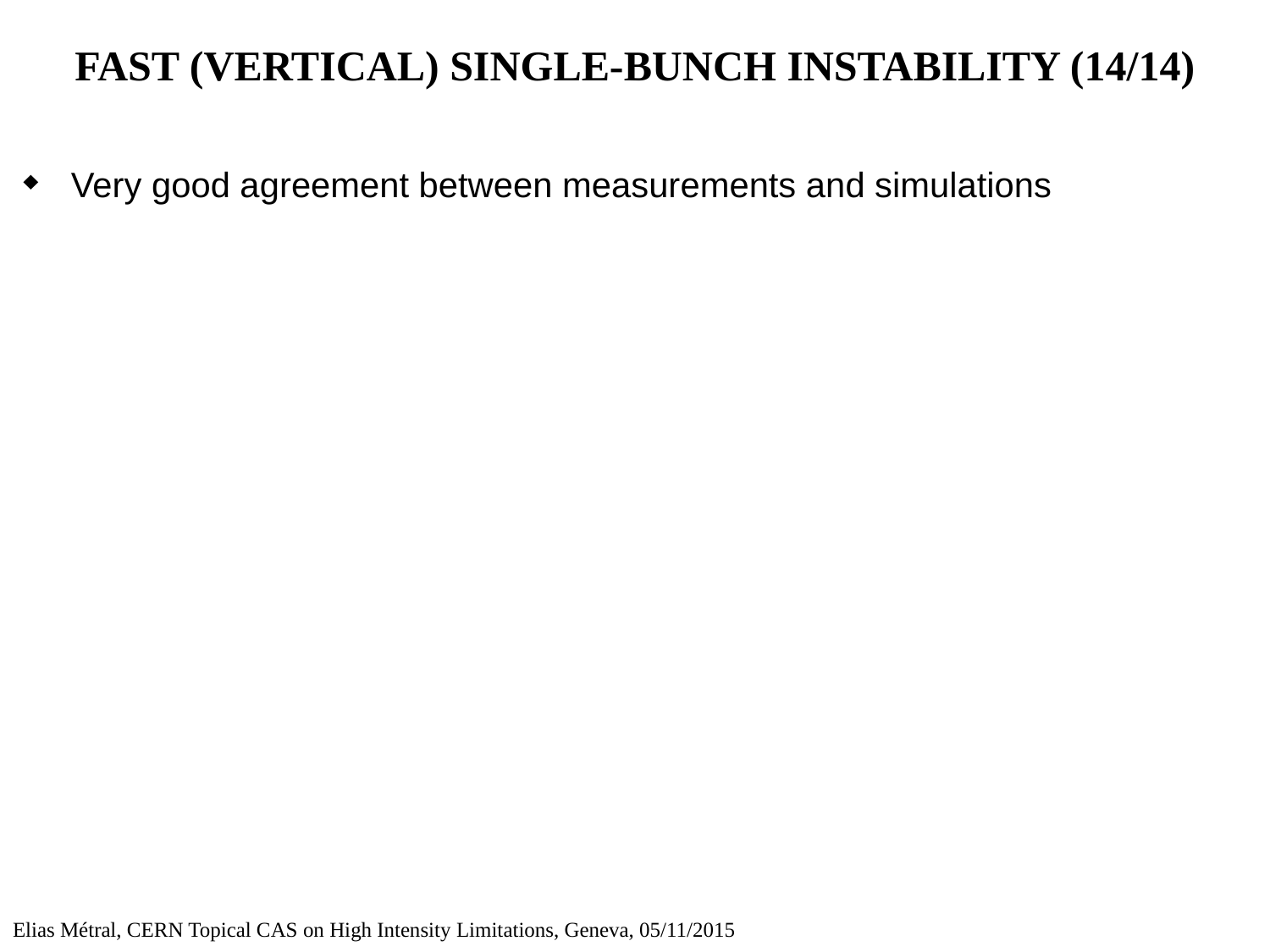

# FAST (VERTICAL) SINGLE-BUNCH INSTABILITY (14/14)
Very good agreement between measurements and simulations
Elias Métral, CERN Topical CAS on High Intensity Limitations, Geneva, 05/11/2015